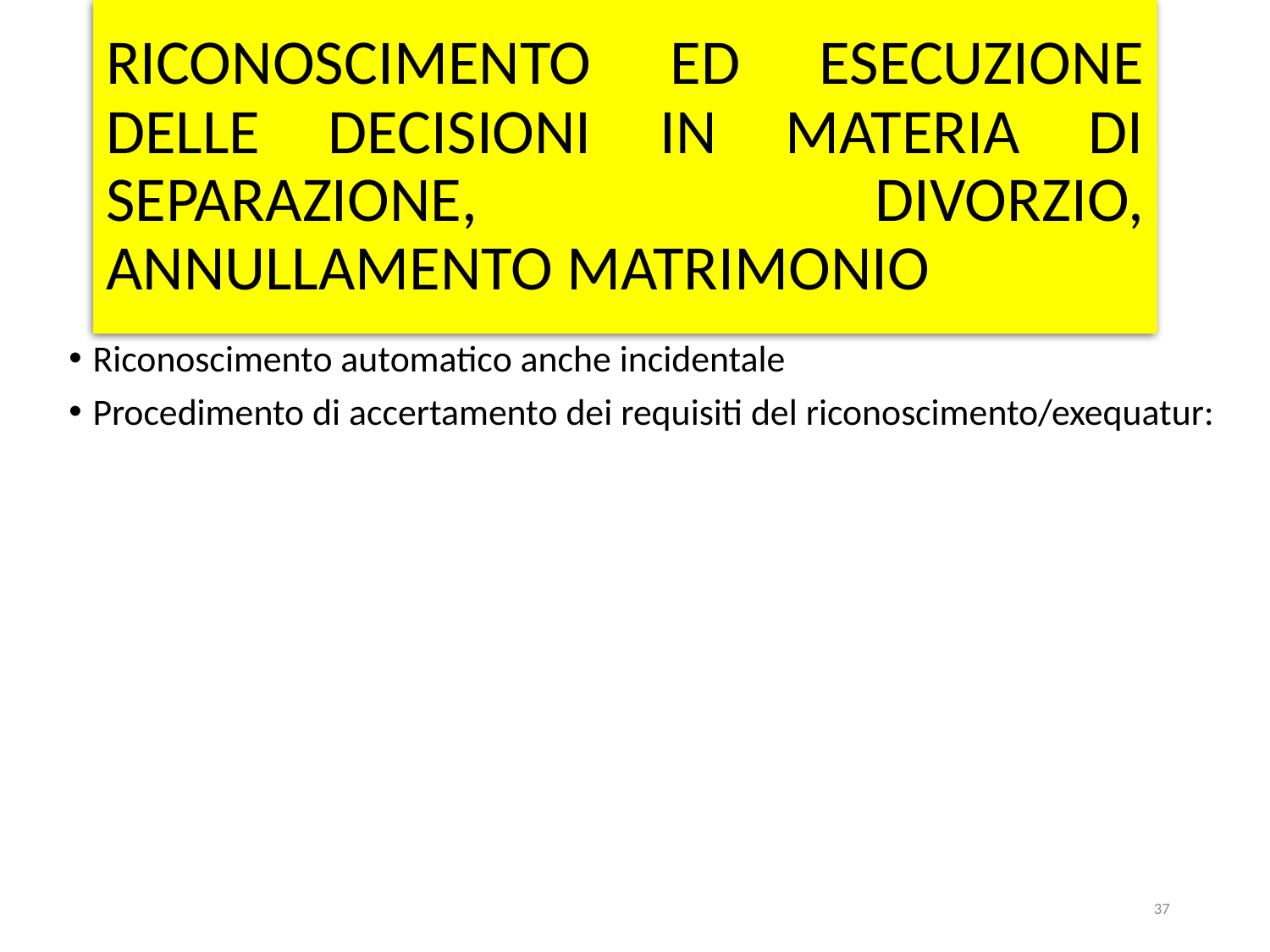

# RICONOSCIMENTO ED ESECUZIONE DELLE DECISIONI IN MATERIA DI SEPARAZIONE, DIVORZIO, ANNULLAMENTO MATRIMONIO

Riconoscimento automatico anche incidentale
Procedimento di accertamento dei requisiti del riconoscimento/exequatur:

37